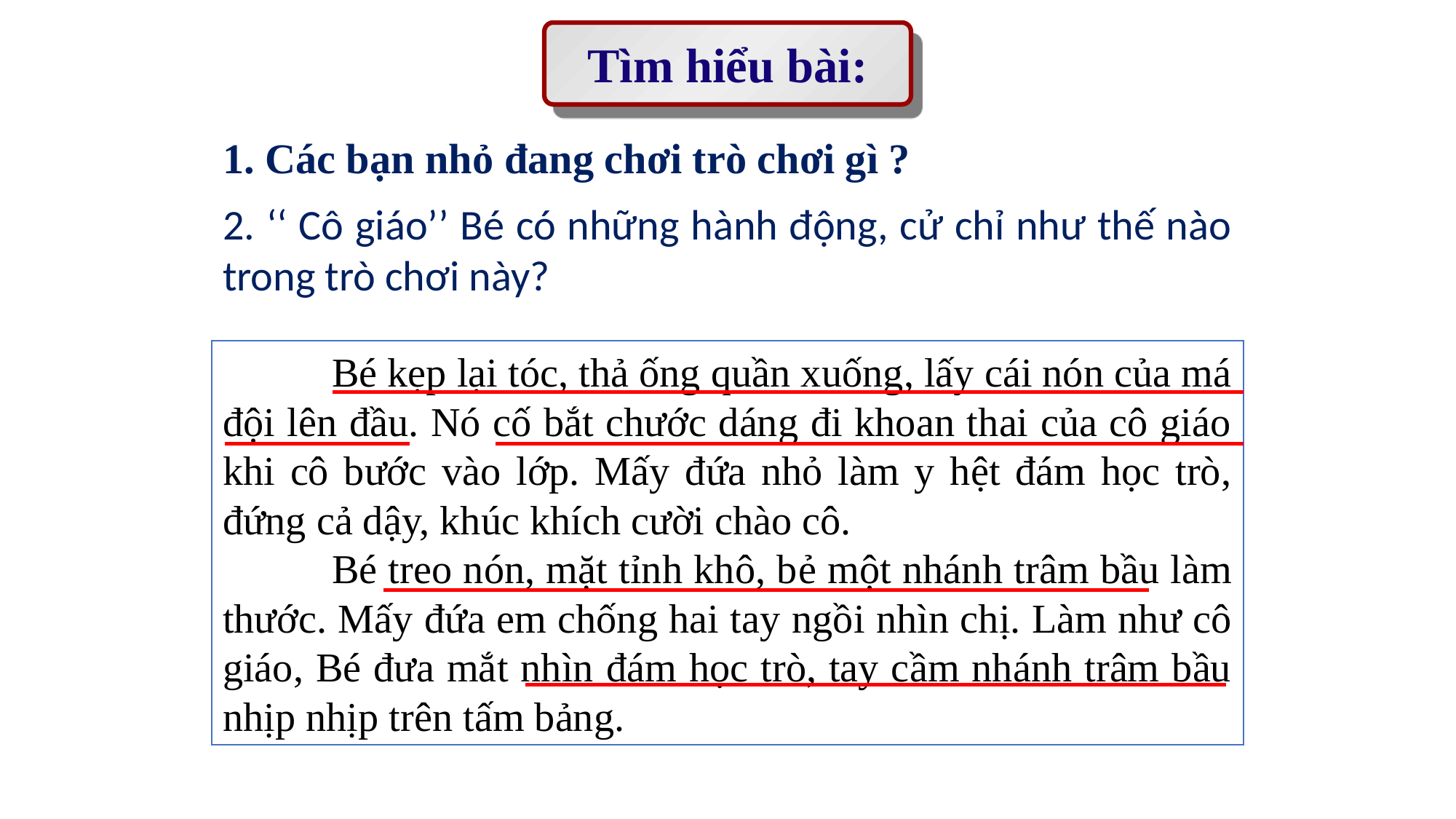

Tìm hiểu bài:
1. Các bạn nhỏ đang chơi trò chơi gì ?
2. ‘‘ Cô giáo’’ Bé có những hành động, cử chỉ như thế nào trong trò chơi này?
	Bé kẹp lại tóc, thả ống quần xuống, lấy cái nón của má đội lên đầu. Nó cố bắt chước dáng đi khoan thai của cô giáo khi cô bước vào lớp. Mấy đứa nhỏ làm y hệt đám học trò, đứng cả dậy, khúc khích cười chào cô.
	Bé treo nón, mặt tỉnh khô, bẻ một nhánh trâm bầu làm thước. Mấy đứa em chống hai tay ngồi nhìn chị. Làm như cô giáo, Bé đưa mắt nhìn đám học trò, tay cầm nhánh trâm bầu nhịp nhịp trên tấm bảng.